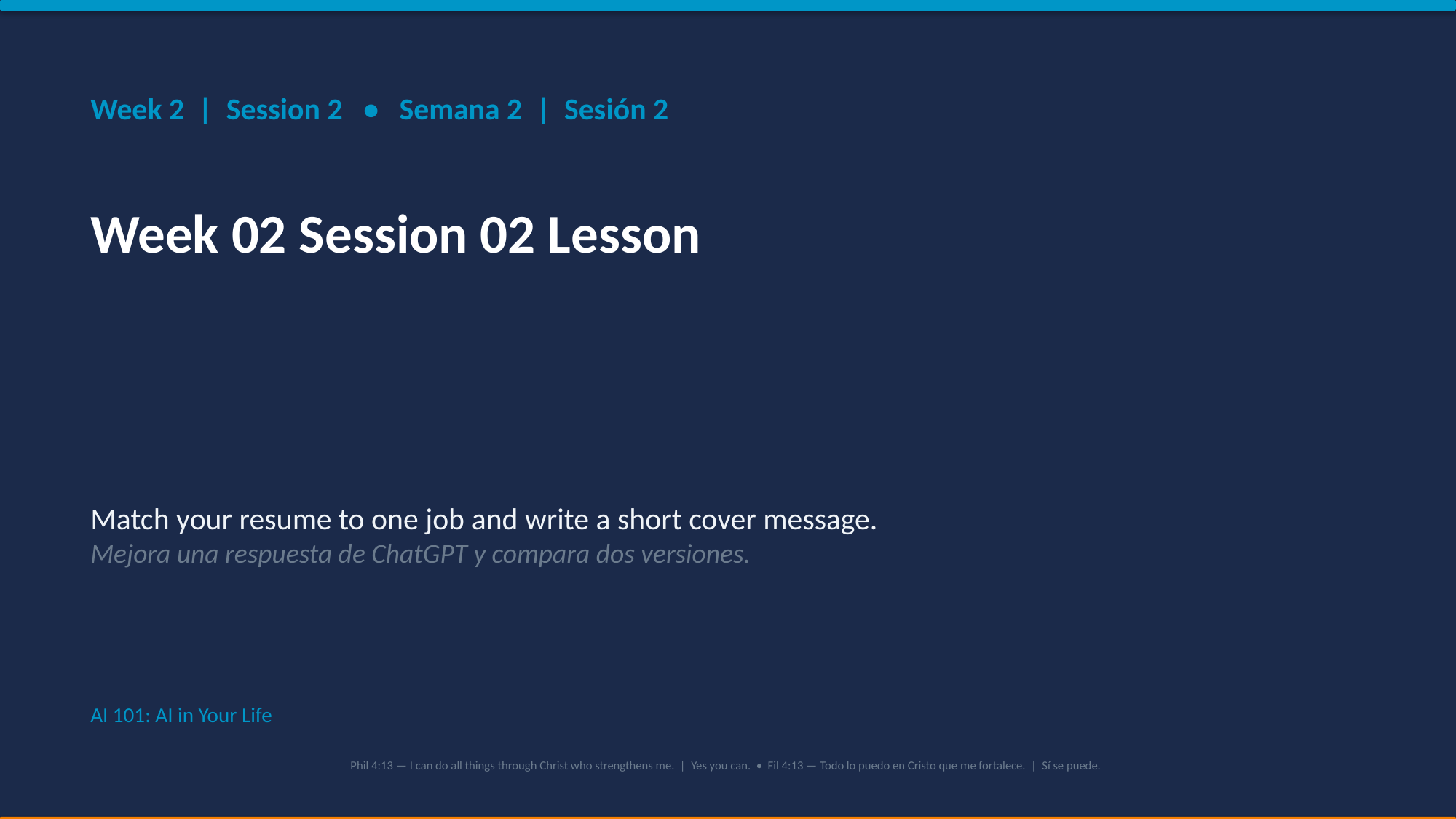

Week 2  |  Session 2   •   Semana 2  |  Sesión 2
Week 02 Session 02 Lesson
Match your resume to one job and write a short cover message.
Mejora una respuesta de ChatGPT y compara dos versiones.
AI 101: AI in Your Life
Phil 4:13 — I can do all things through Christ who strengthens me.  |  Yes you can.  •  Fil 4:13 — Todo lo puedo en Cristo que me fortalece.  |  Sí se puede.